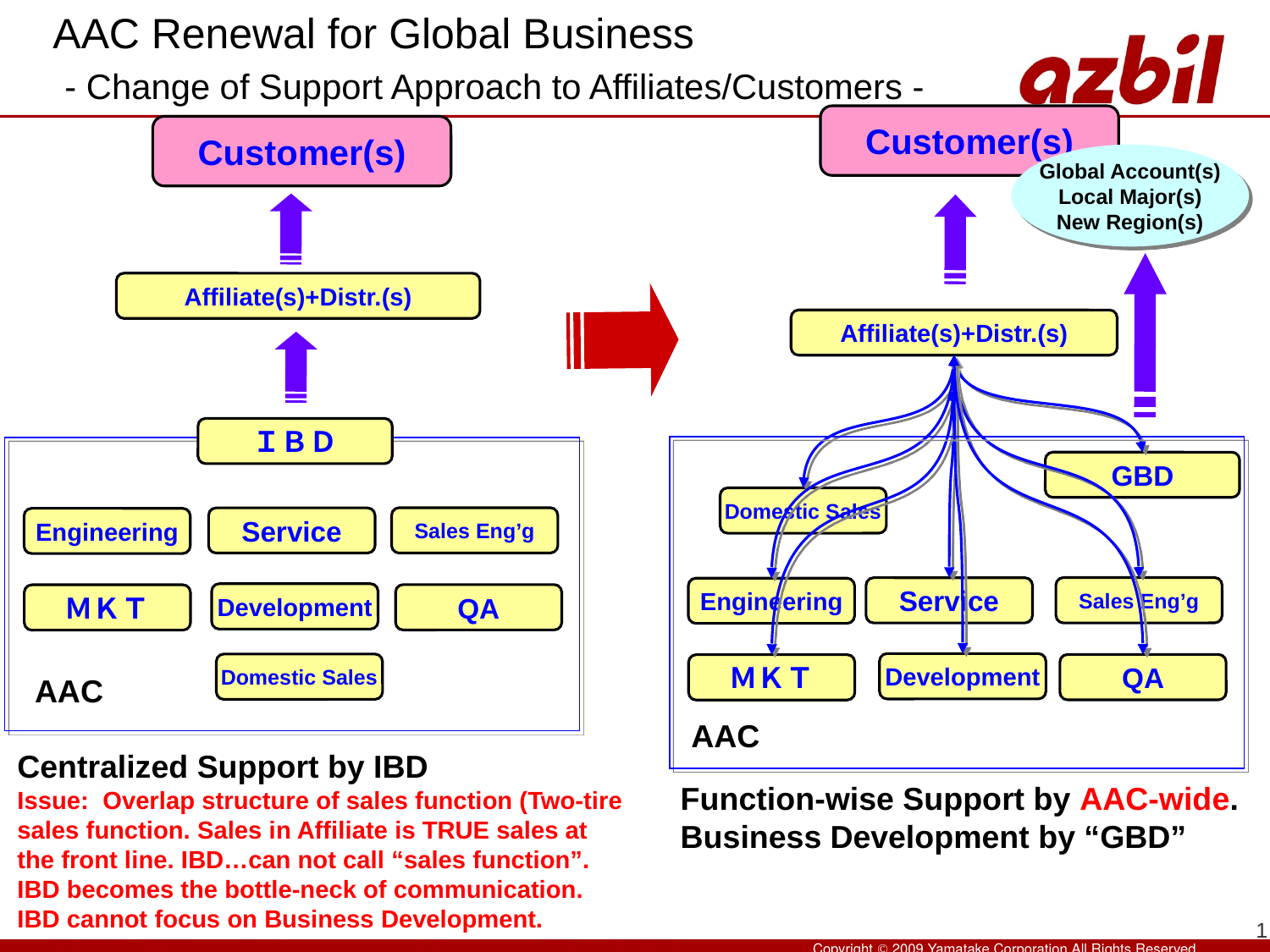

AAC Renewal for Global Business
 - Change of Support Approach to Affiliates/Customers -
Customer(s)
Global Account(s)
Local Major(s)
New Region(s)

Affiliate(s)+Distr.(s)

GBD
Domestic Sales
Sales Eng’g
Service
Engineering
Development
QA
ＭＫＴ
AAC
Function-wise Support by AAC-wide.
Business Development by “GBD”
Customer(s)

Affiliate(s)+Distr.(s)

ＩＢＤ

Sales Eng’g
Service
Engineering
Development
QA
ＭＫＴ
Domestic Sales
AAC
Centralized Support by IBD
Issue:  Overlap structure of sales function (Two-tire sales function. Sales in Affiliate is TRUE sales at the front line. IBD…can not call “sales function”.
IBD becomes the bottle-neck of communication.
IBD cannot focus on Business Development.